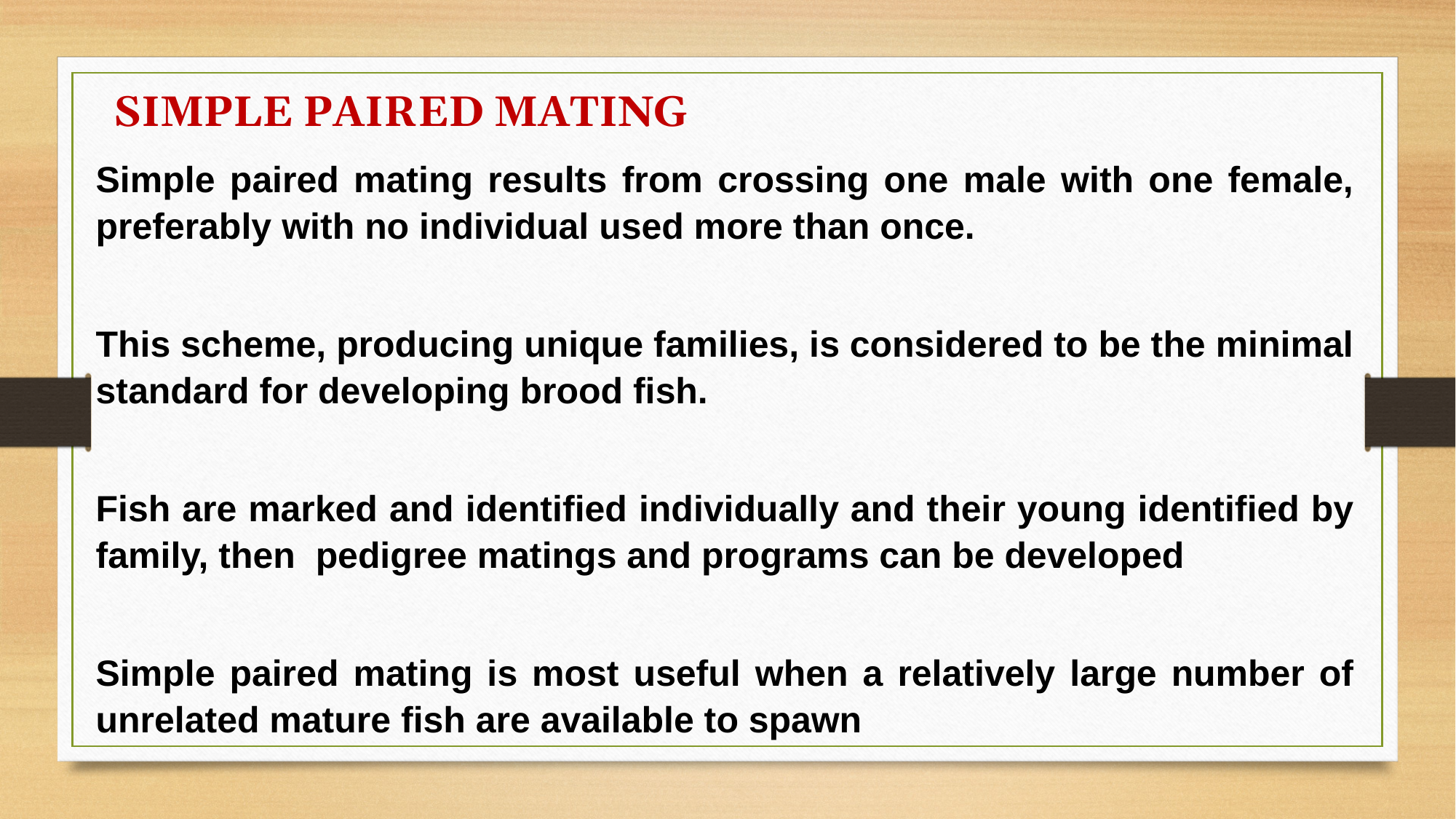

SIMPLE PAIRED MATING
Simple paired mating results from crossing one male with one female, preferably with no individual used more than once.

This scheme, producing unique families, is considered to be the minimal standard for developing brood fish.

Fish are marked and identified individually and their young identified by family, then  pedigree matings and programs can be developed

Simple paired mating is most useful when a relatively large number of unrelated mature fish are available to spawn